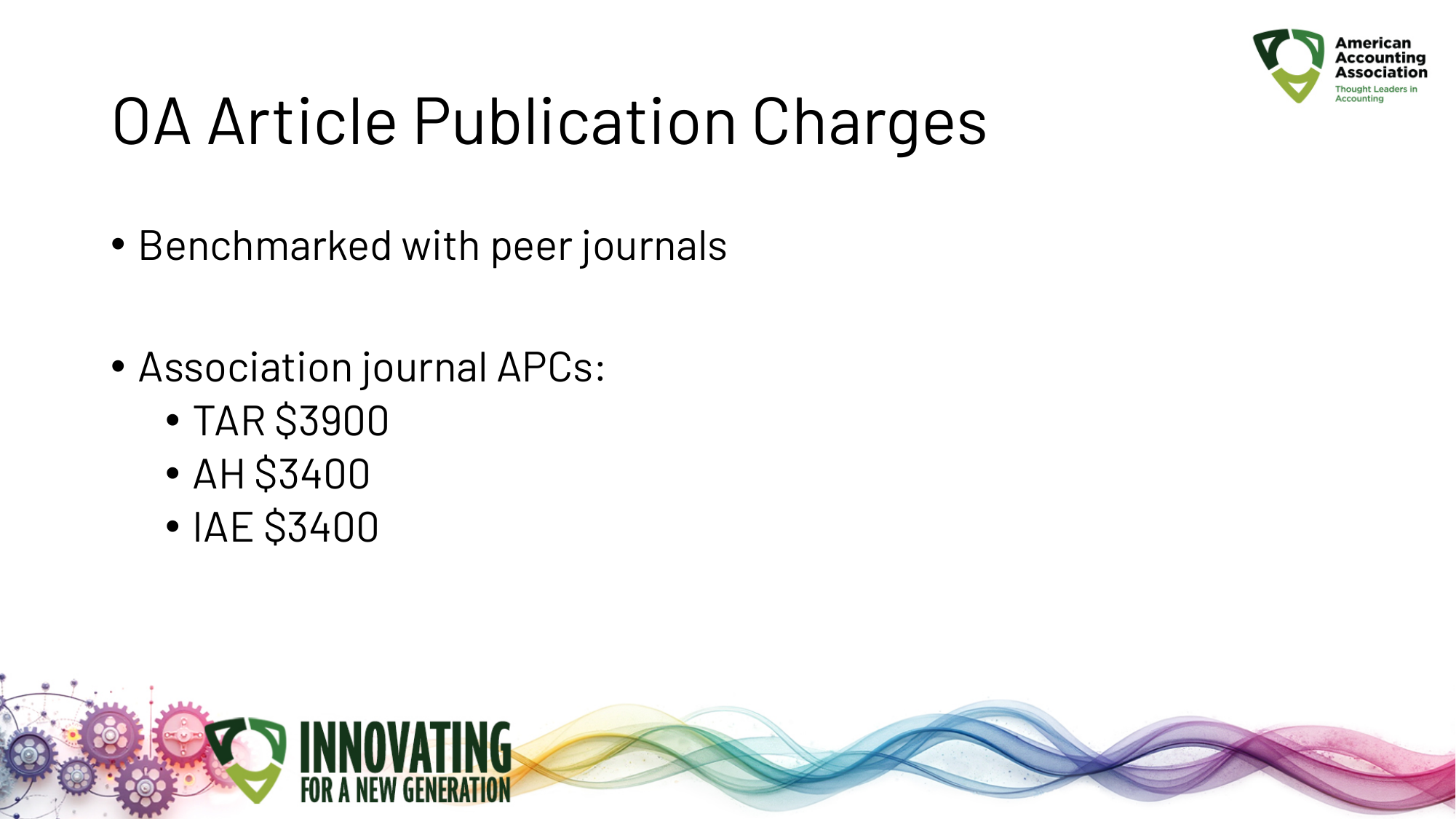

# OA Article Publication Charges
Benchmarked with peer journals

Association journal APCs:
TAR $3900
AH $3400
IAE $3400